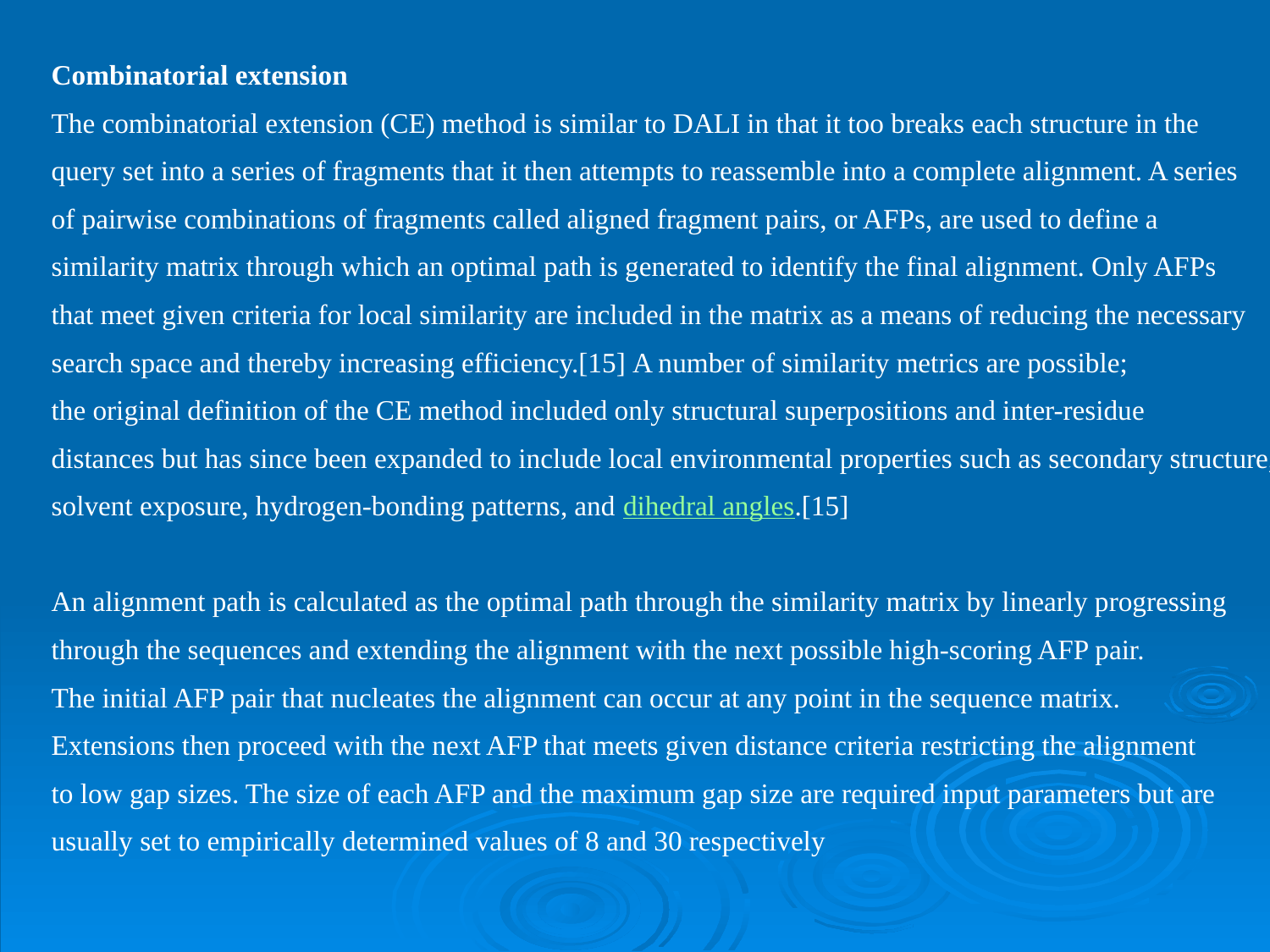

Combinatorial extension
The combinatorial extension (CE) method is similar to DALI in that it too breaks each structure in the
query set into a series of fragments that it then attempts to reassemble into a complete alignment. A series
of pairwise combinations of fragments called aligned fragment pairs, or AFPs, are used to define a
similarity matrix through which an optimal path is generated to identify the final alignment. Only AFPs
that meet given criteria for local similarity are included in the matrix as a means of reducing the necessary
search space and thereby increasing efficiency.[15] A number of similarity metrics are possible;
the original definition of the CE method included only structural superpositions and inter-residue
distances but has since been expanded to include local environmental properties such as secondary structure,
solvent exposure, hydrogen-bonding patterns, and dihedral angles.[15]

An alignment path is calculated as the optimal path through the similarity matrix by linearly progressing
through the sequences and extending the alignment with the next possible high-scoring AFP pair.
The initial AFP pair that nucleates the alignment can occur at any point in the sequence matrix.
Extensions then proceed with the next AFP that meets given distance criteria restricting the alignment
to low gap sizes. The size of each AFP and the maximum gap size are required input parameters but are
usually set to empirically determined values of 8 and 30 respectively